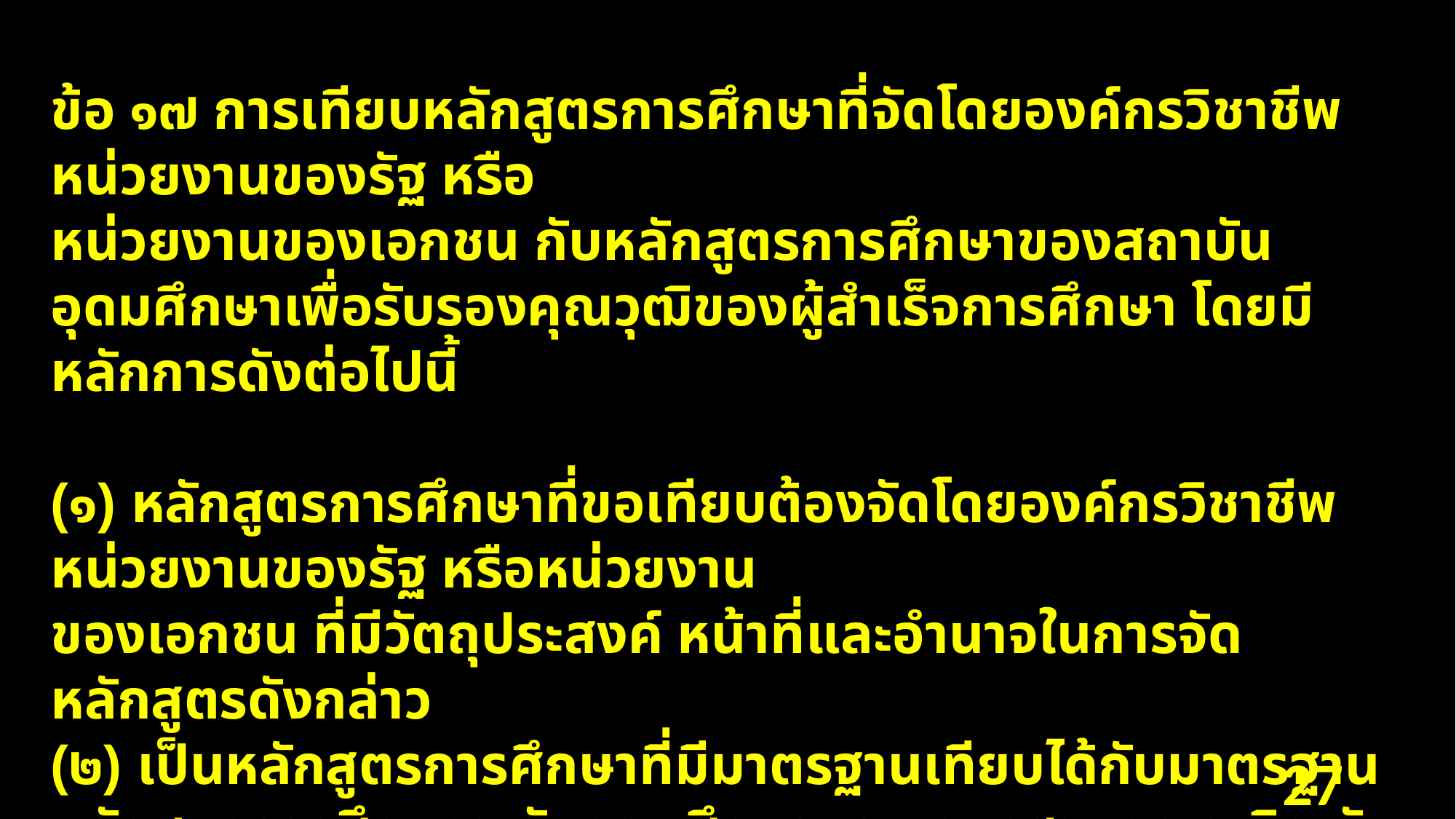

ข้อ ๑๗ การเทียบหลักสูตรการศึกษาที่จัดโดยองค์กรวิชาชีพ หน่วยงานของรัฐ หรือ
หน่วยงานของเอกชน กับหลักสูตรการศึกษาของสถาบันอุดมศึกษาเพื่อรับรองคุณวุฒิของผู้สำเร็จการศึกษา โดยมีหลักการดังต่อไปนี้
(๑) หลักสูตรการศึกษาที่ขอเทียบต้องจัดโดยองค์กรวิชาชีพ หน่วยงานของรัฐ หรือหน่วยงาน
ของเอกชน ที่มีวัตถุประสงค์ หน้าที่และอำนาจในการจัดหลักสูตรดังกล่าว
(๒) เป็นหลักสูตรการศึกษาที่มีมาตรฐานเทียบได้กับมาตรฐานหลักสูตรการศึกษาระดับอุดมศึกษาและมาตรฐานคุณวุฒิระดับอุดมศึกษา

27